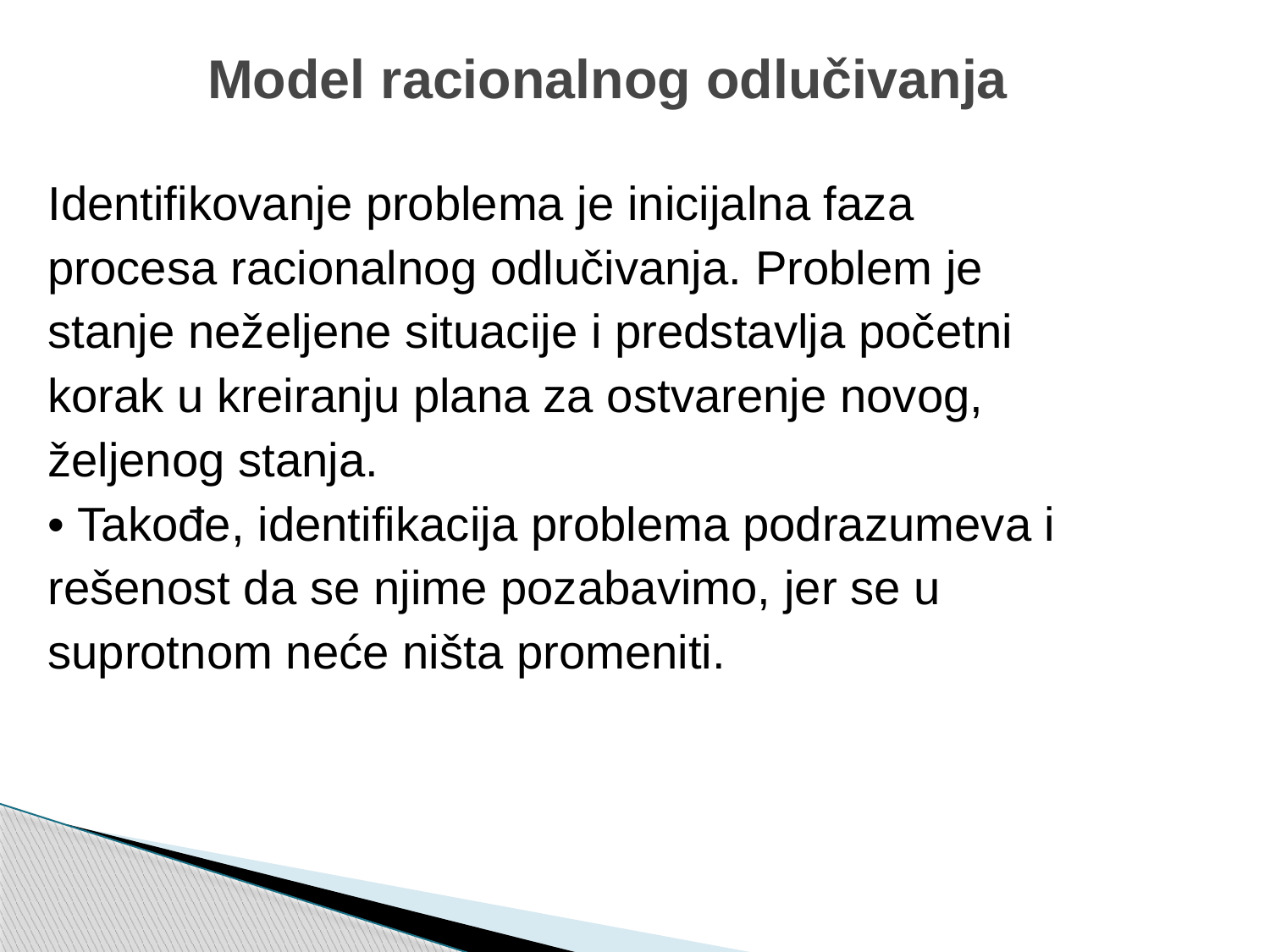

# Model racionalnog odlučivanja
Identifikovanje problema je inicijalna faza
procesa racionalnog odlučivanja. Problem je
stanje neželjene situacije i predstavlja početni
korak u kreiranju plana za ostvarenje novog,
željenog stanja.
• Takođe, identifikacija problema podrazumeva i
rešenost da se njime pozabavimo, jer se u
suprotnom neće ništa promeniti.